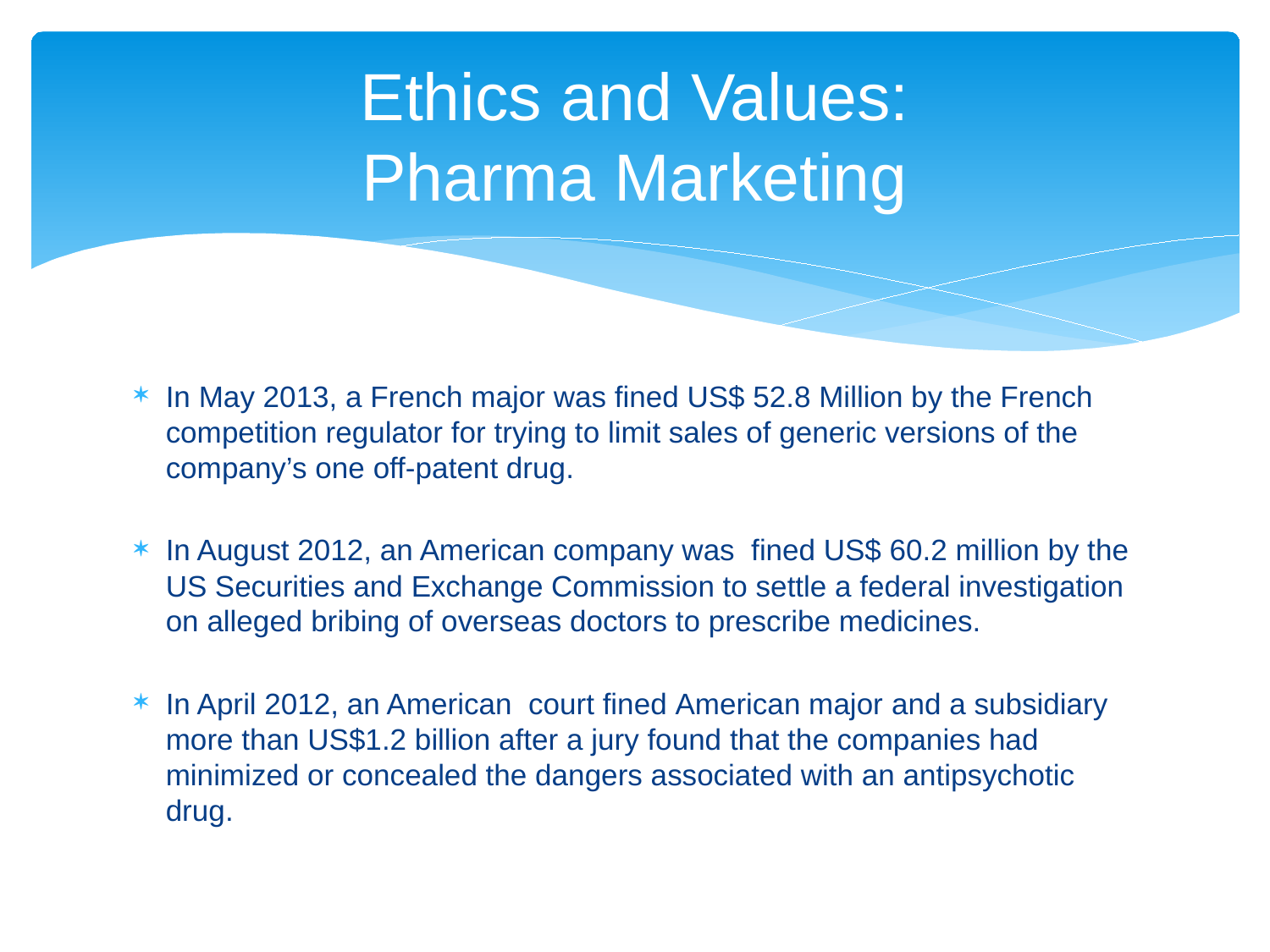

# Ethics and Values: Pharma Marketing
In May 2013, a French major was fined US$ 52.8 Million by the French competition regulator for trying to limit sales of generic versions of the company’s one off-patent drug.

In August 2012, an American company was  fined US$ 60.2 million by the US Securities and Exchange Commission to settle a federal investigation on alleged bribing of overseas doctors to prescribe medicines.

In April 2012, an American  court fined American major and a subsidiary more than US$1.2 billion after a jury found that the companies had minimized or concealed the dangers associated with an antipsychotic drug.